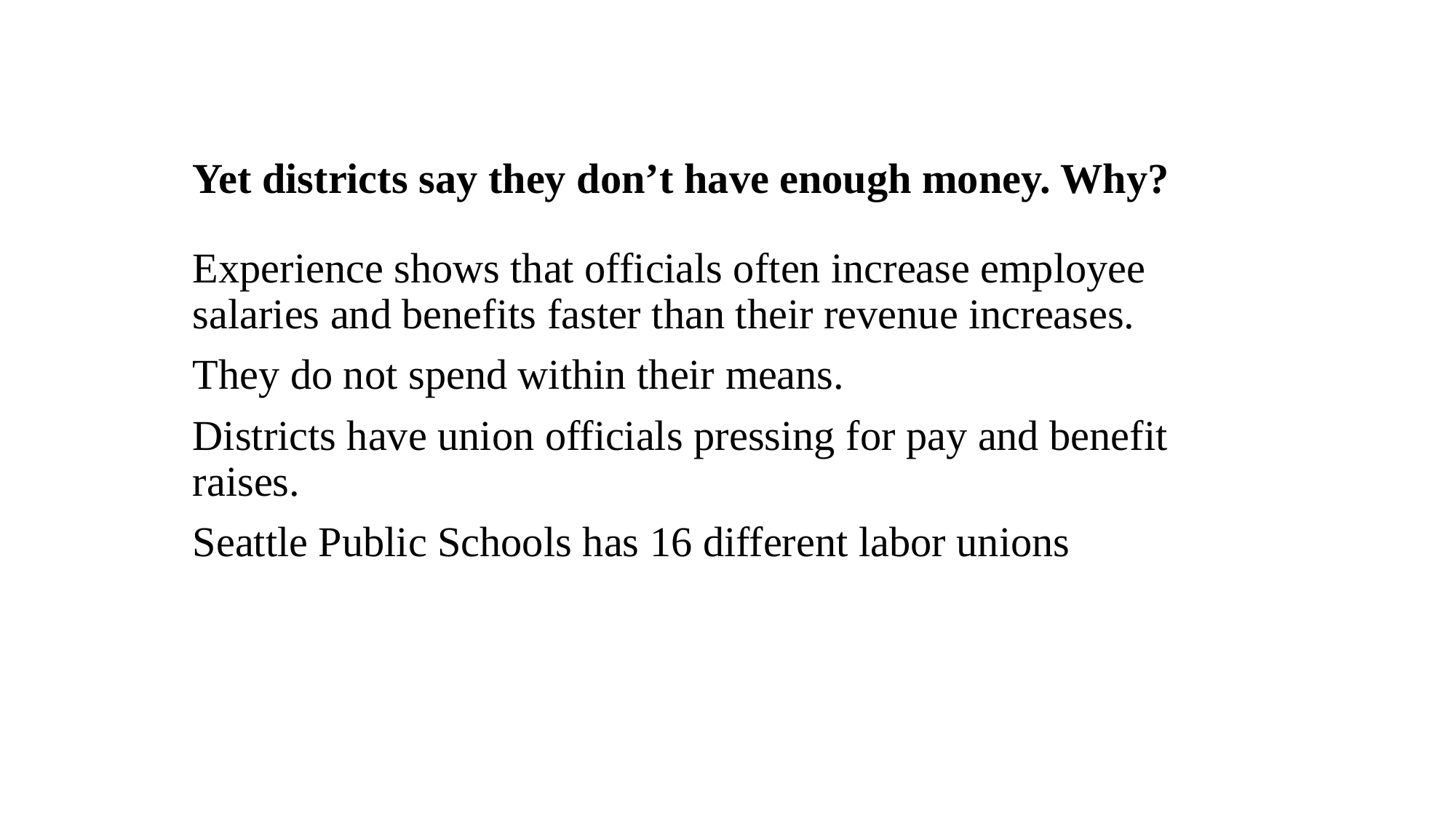

# Yet districts say they don’t have enough money. Why?
Experience shows that officials often increase employee salaries and benefits faster than their revenue increases.
They do not spend within their means.
Districts have union officials pressing for pay and benefit raises.
Seattle Public Schools has 16 different labor unions